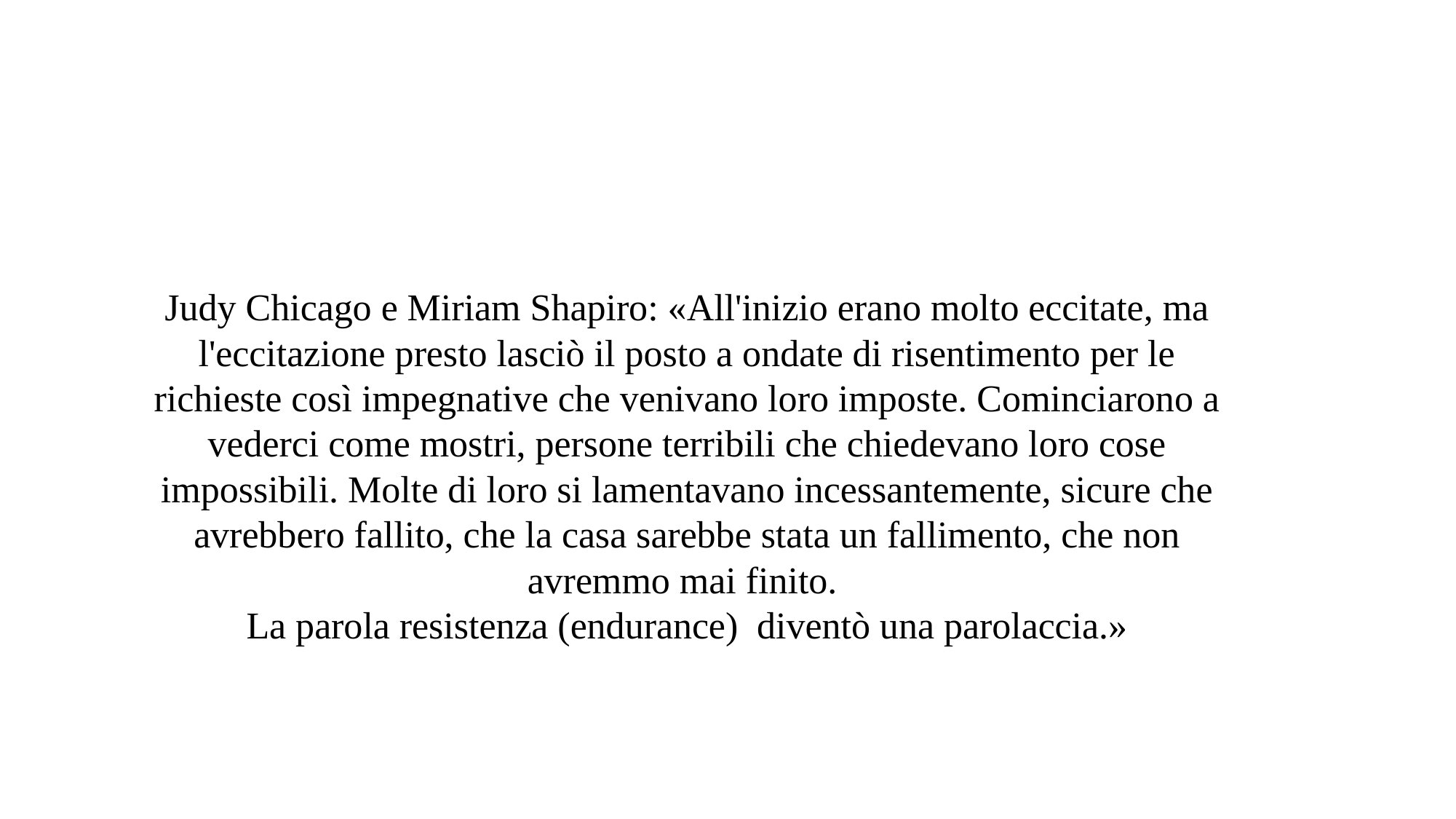

Judy Chicago e Miriam Shapiro: «All'inizio erano molto eccitate, ma l'eccitazione presto lasciò il posto a ondate di risentimento per le richieste così impegnative che venivano loro imposte. Cominciarono a vederci come mostri, persone terribili che chiedevano loro cose impossibili. Molte di loro si lamentavano incessantemente, sicure che avrebbero fallito, che la casa sarebbe stata un fallimento, che non avremmo mai finito.
La parola resistenza (endurance)  diventò una parolaccia.»